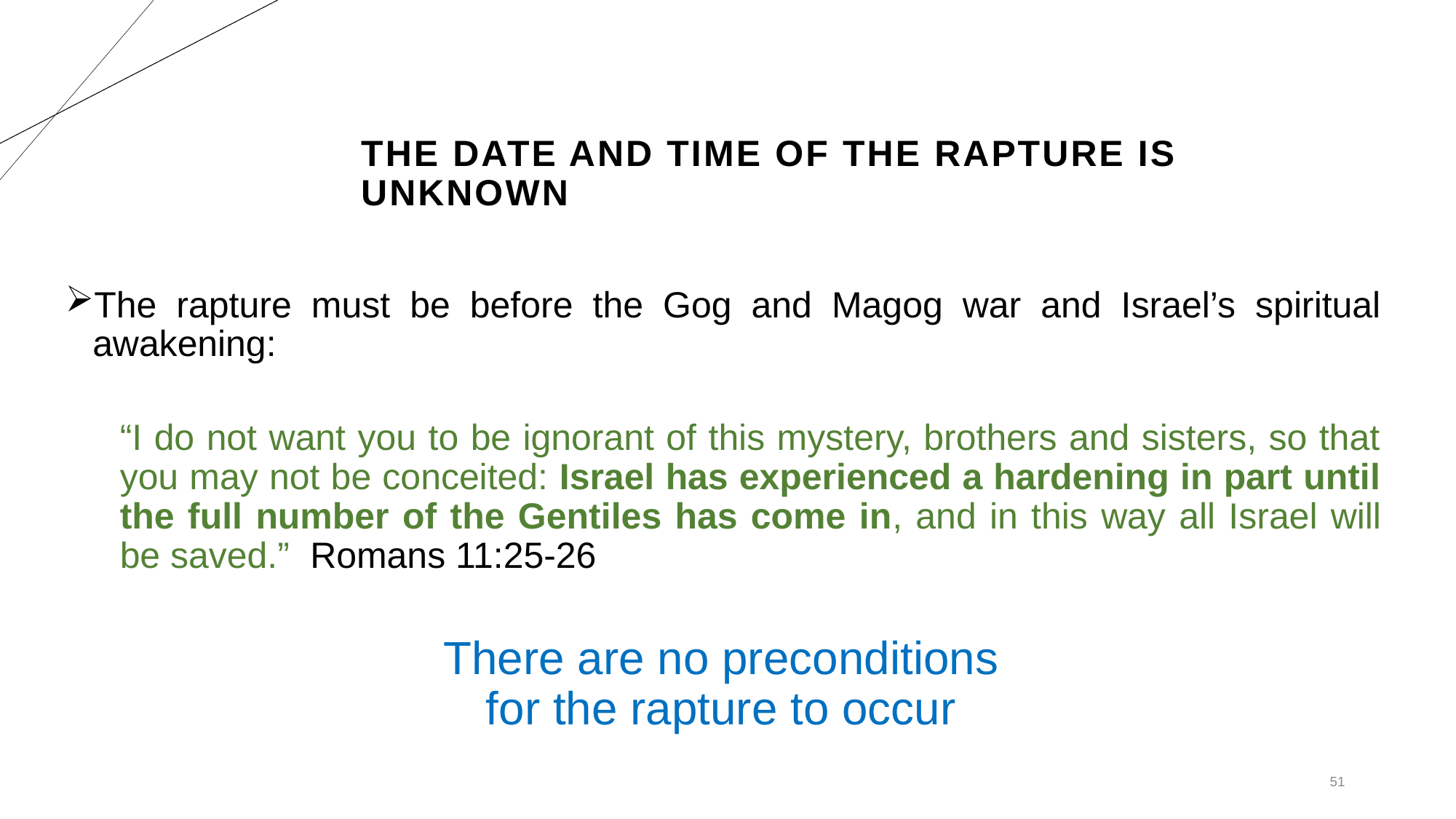

# The date and time of the rapture is unknown
The rapture must be before the Gog and Magog war and Israel’s spiritual awakening:

“I do not want you to be ignorant of this mystery, brothers and sisters, so that you may not be conceited: Israel has experienced a hardening in part until the full number of the Gentiles has come in, and in this way all Israel will be saved.”  Romans 11:25-26
There are no preconditions for the rapture to occur
51